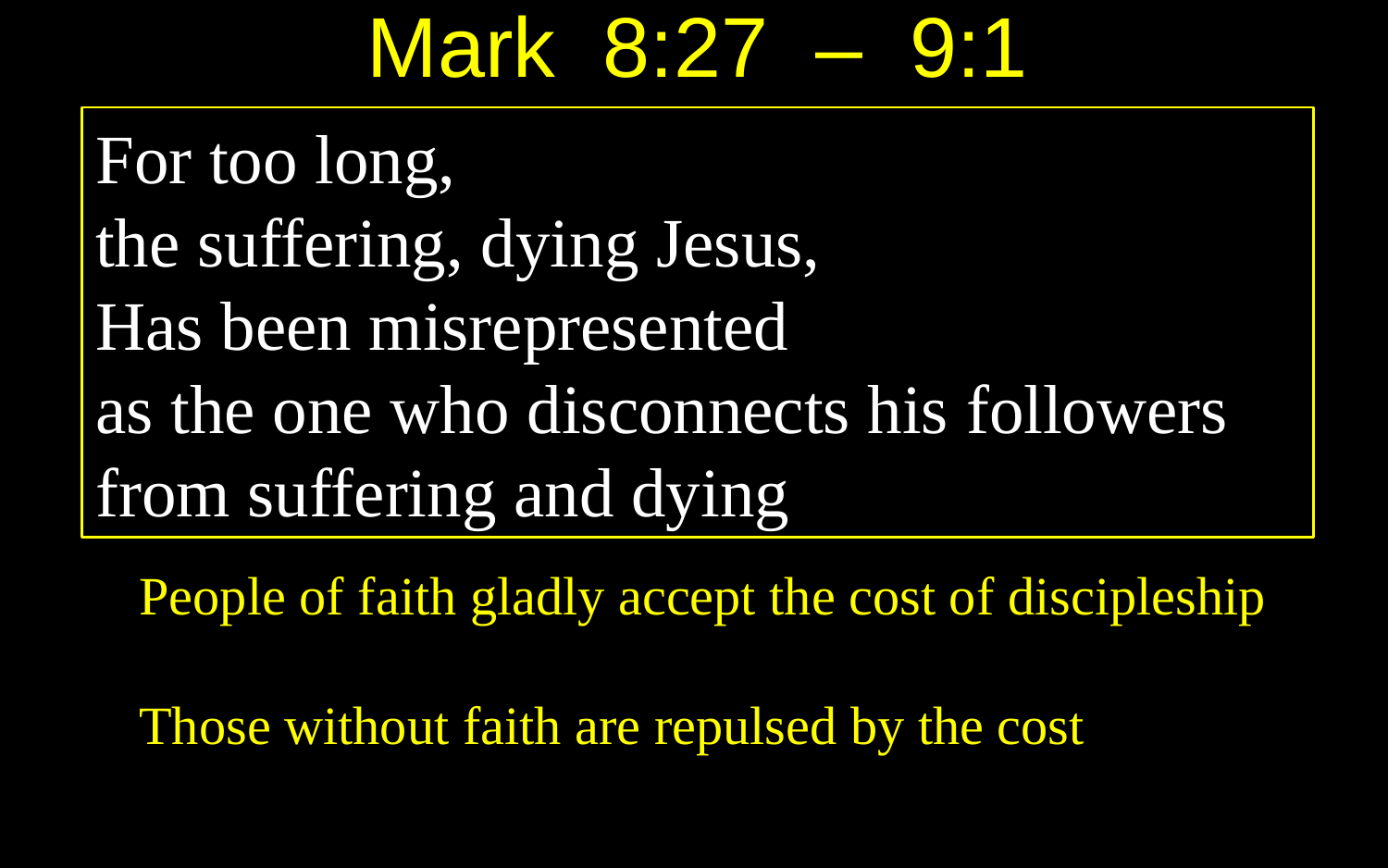

Mark  8:27  –  9:1

For too long,
the suffering, dying Jesus,
Has been misrepresented
as the one who disconnects his followers
from suffering and dying
People of faith gladly accept the cost of discipleship

Those without faith are repulsed by the cost